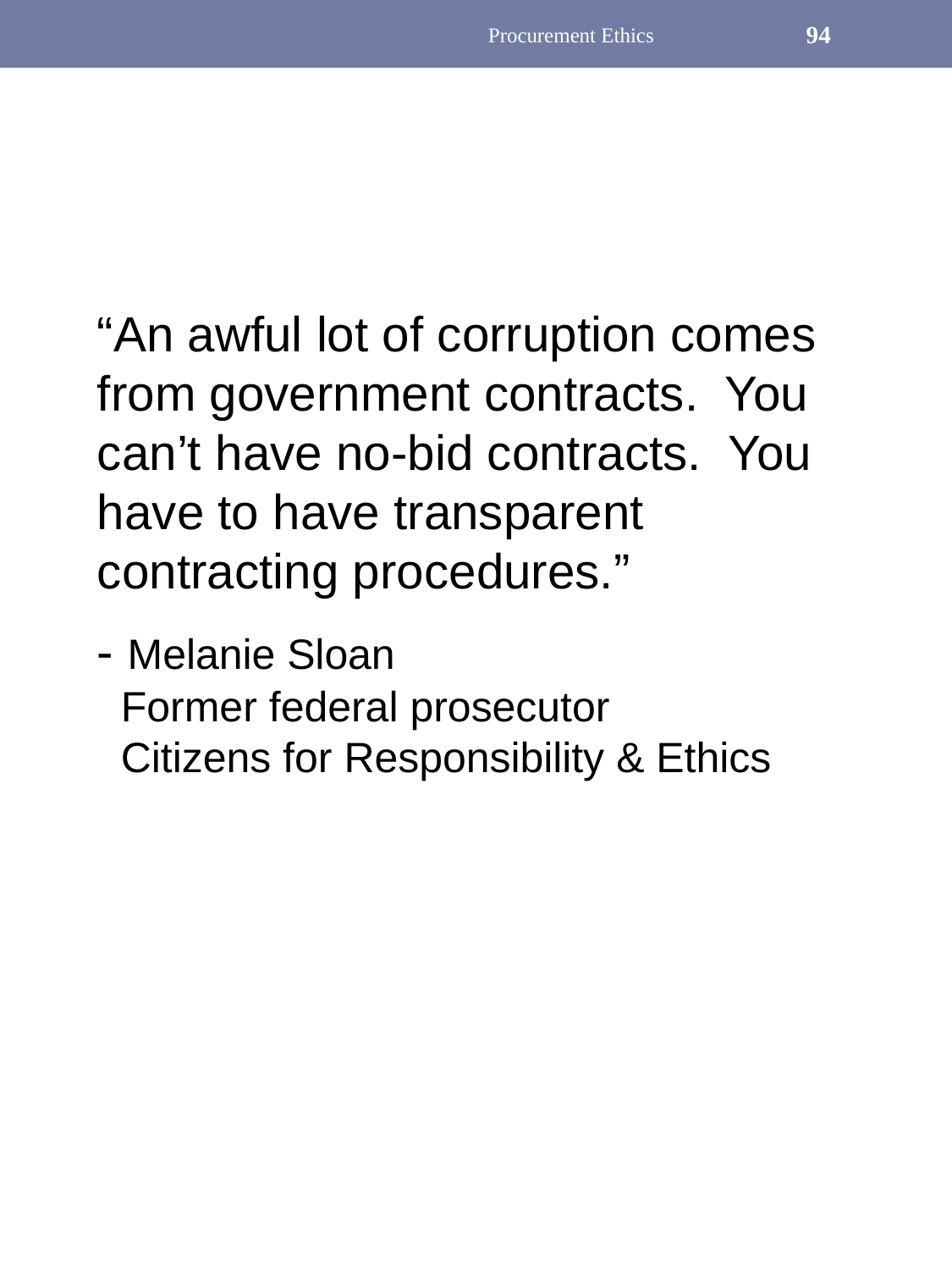

Procurement Ethics
94
#
“An awful lot of corruption comes from government contracts.  You can’t have no-bid contracts.  You have to have transparent contracting procedures.”
- Melanie Sloan
  Former federal prosecutor
  Citizens for Responsibility & Ethics